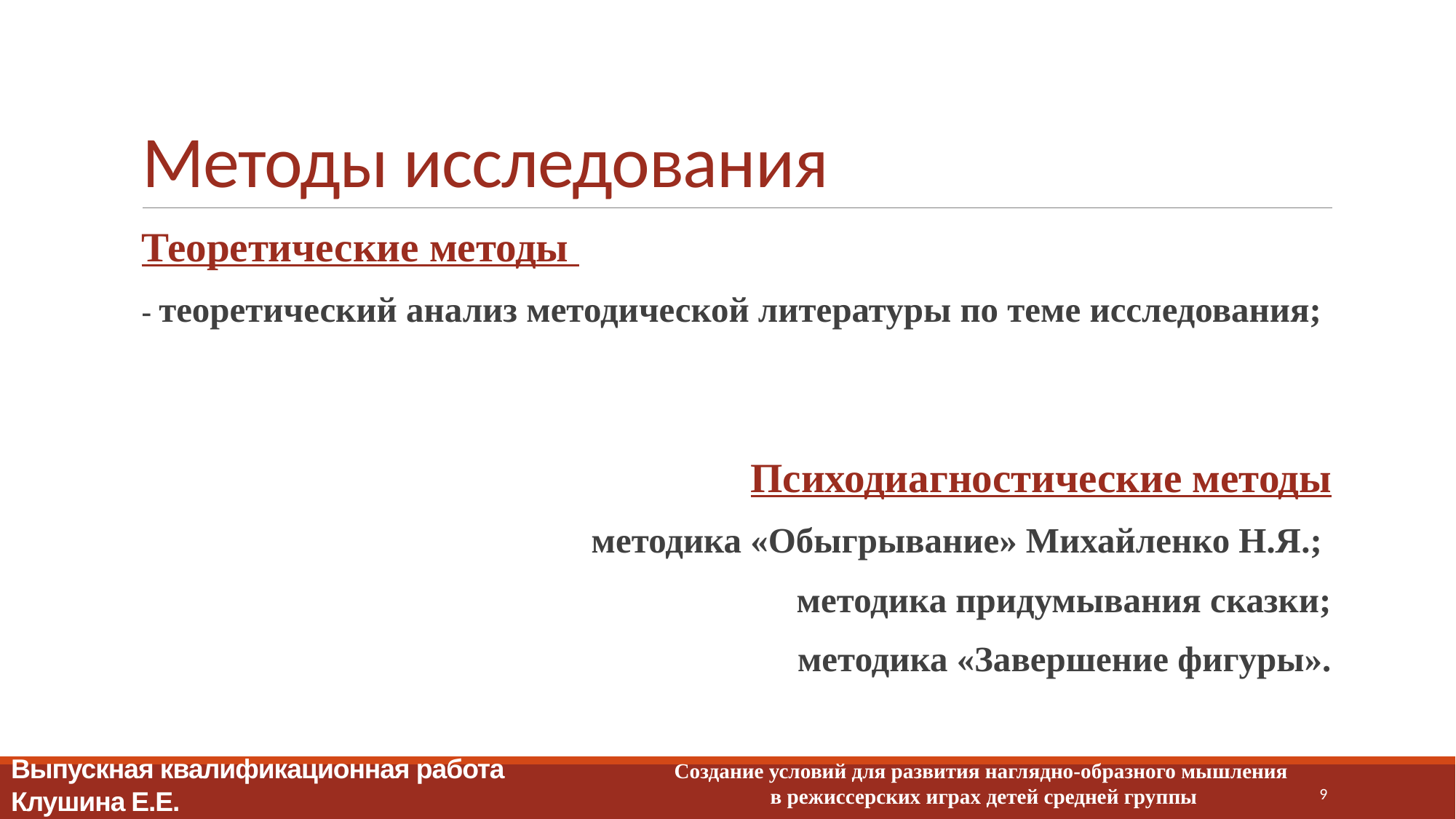

# Методы исследования
Теоретические методы
- теоретический анализ методической литературы по теме исследования;

Психодиагностические методы
методика «Обыгрывание» Михайленко Н.Я.;
методика придумывания сказки;
методика «Завершение фигуры».

Выпускная квалификационная работа
Клушина Е.Е.
Создание условий для развития наглядно-образного мышления
в режиссерских играх детей средней группы
9